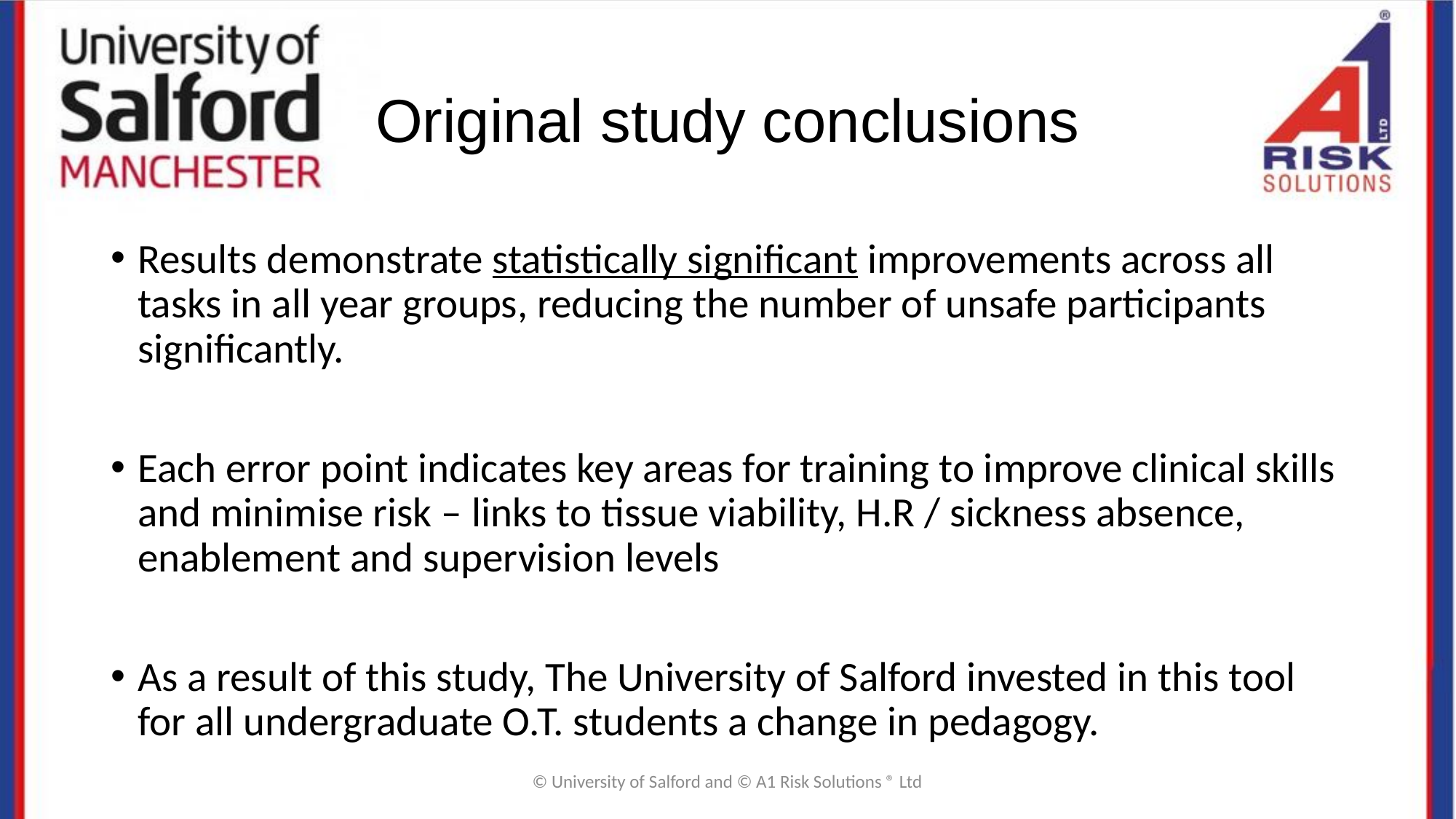

# Original study conclusions
Results demonstrate statistically significant improvements across all tasks in all year groups, reducing the number of unsafe participants significantly.

Each error point indicates key areas for training to improve clinical skills and minimise risk – links to tissue viability, H.R / sickness absence, enablement and supervision levels

As a result of this study, The University of Salford invested in this tool for all undergraduate O.T. students a change in pedagogy.

© University of Salford and © A1 Risk Solutions ® Ltd